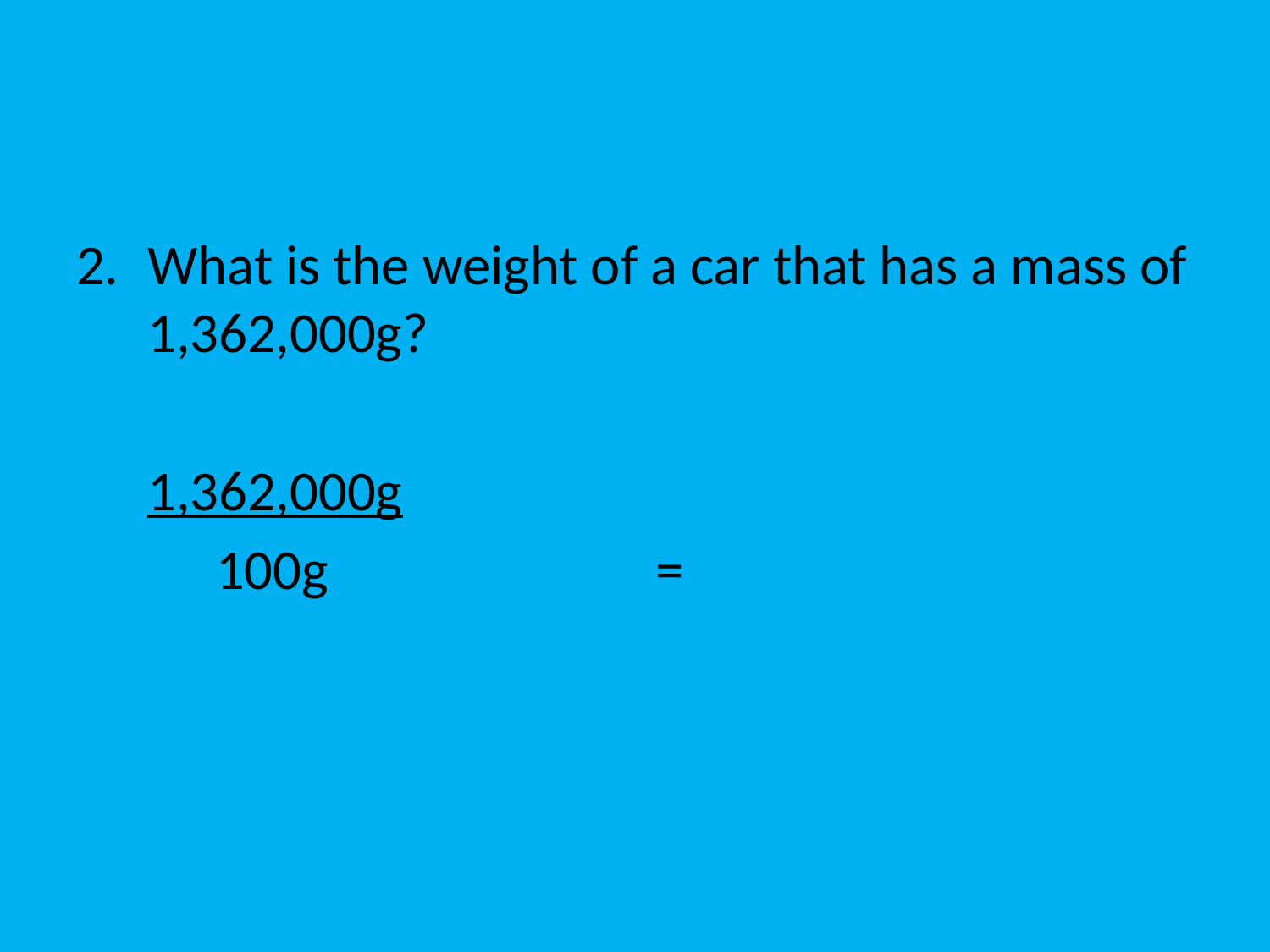

#
What is the weight of a car that has a mass of 1,362,000g?

	1,362,000g
           100g			=